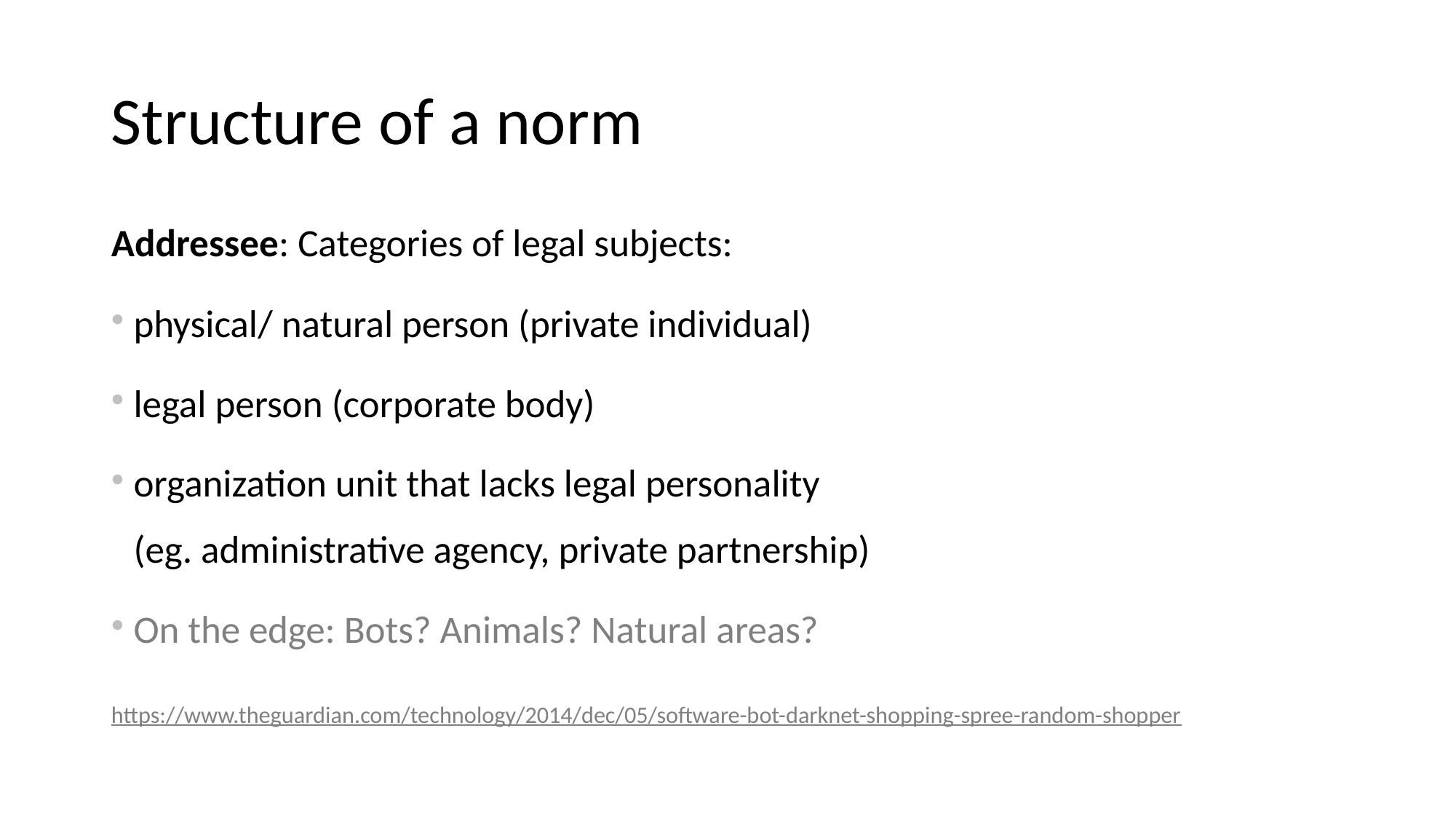

# Structure of a norm
Addressee: Categories of legal subjects:
physical/ natural person (private individual)
legal person (corporate body)
organization unit that lacks legal personality
(eg. administrative agency, private partnership)‏
On the edge: Bots? Animals? Natural areas?
https://www.theguardian.com/technology/2014/dec/05/software-bot-darknet-shopping-spree-random-shopper